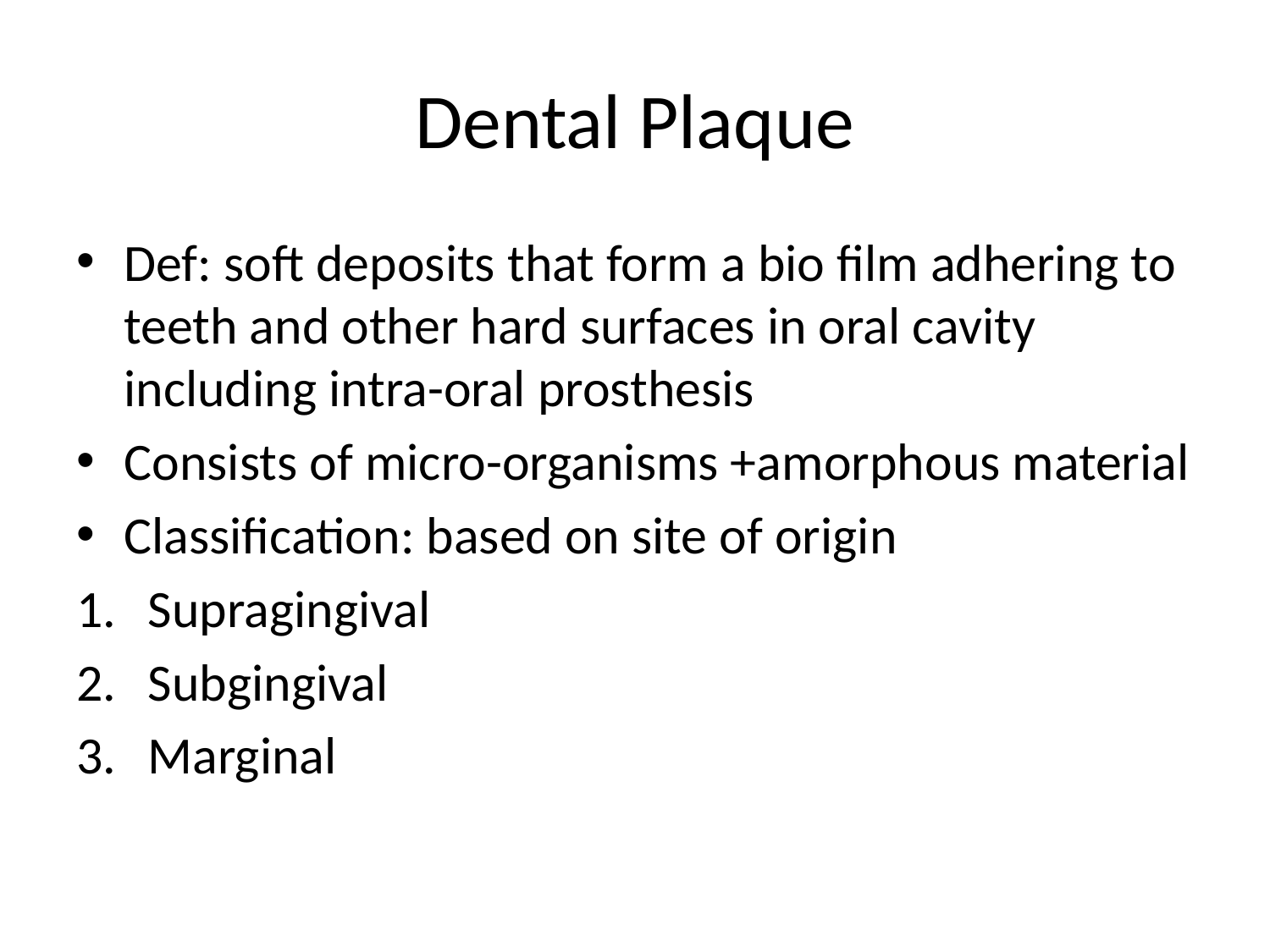

# Dental Plaque
Def: soft deposits that form a bio film adhering to teeth and other hard surfaces in oral cavity including intra-oral prosthesis
Consists of micro-organisms +amorphous material
Classification: based on site of origin
Supragingival
Subgingival
Marginal